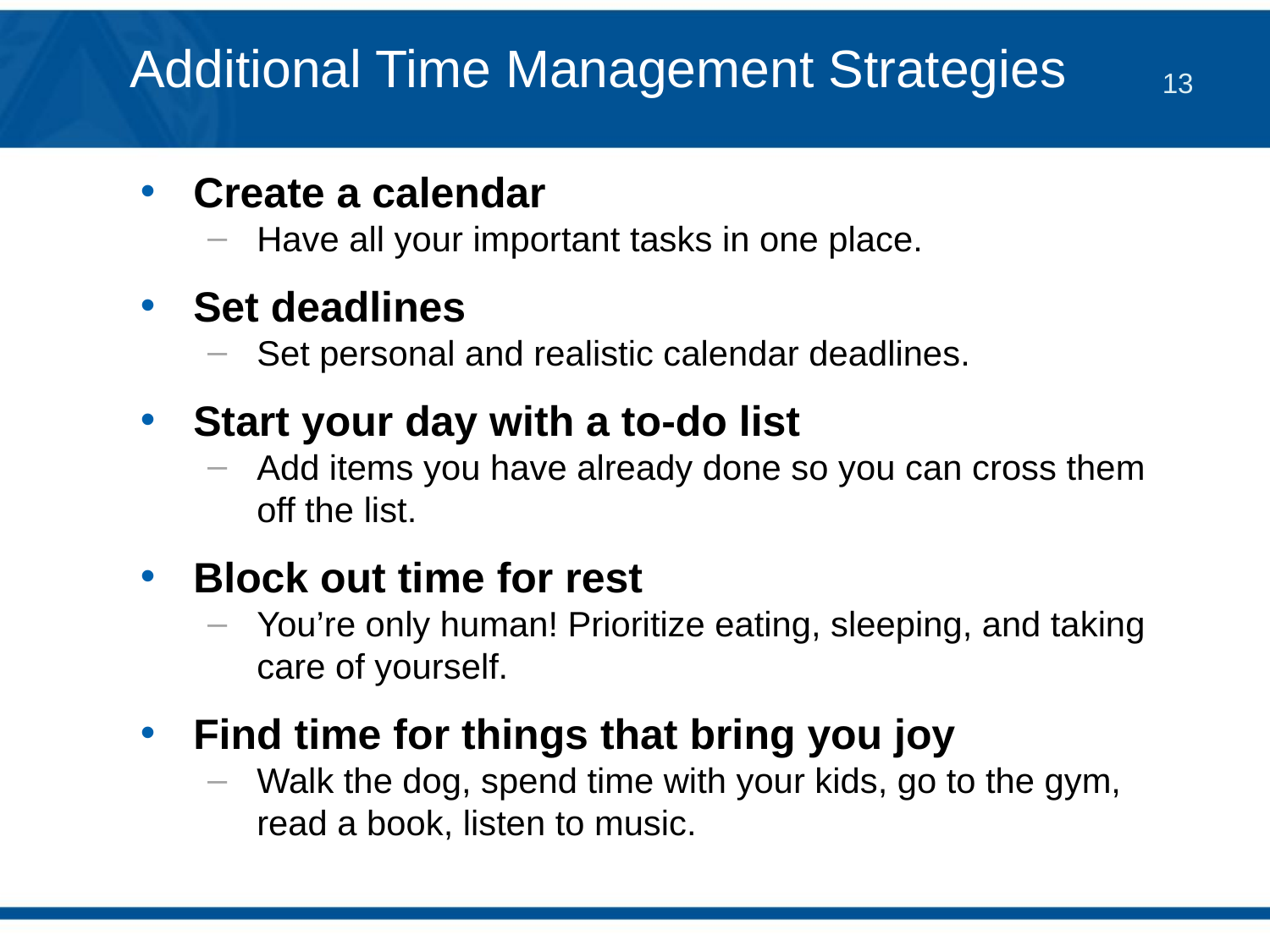

# Additional Time Management Strategies
Create a calendar
Have all your important tasks in one place.

Set deadlines
Set personal and realistic calendar deadlines.

Start your day with a to-do list
Add items you have already done so you can cross them off the list.

Block out time for rest
You’re only human! Prioritize eating, sleeping, and taking care of yourself.

Find time for things that bring you joy
Walk the dog, spend time with your kids, go to the gym, read a book, listen to music.